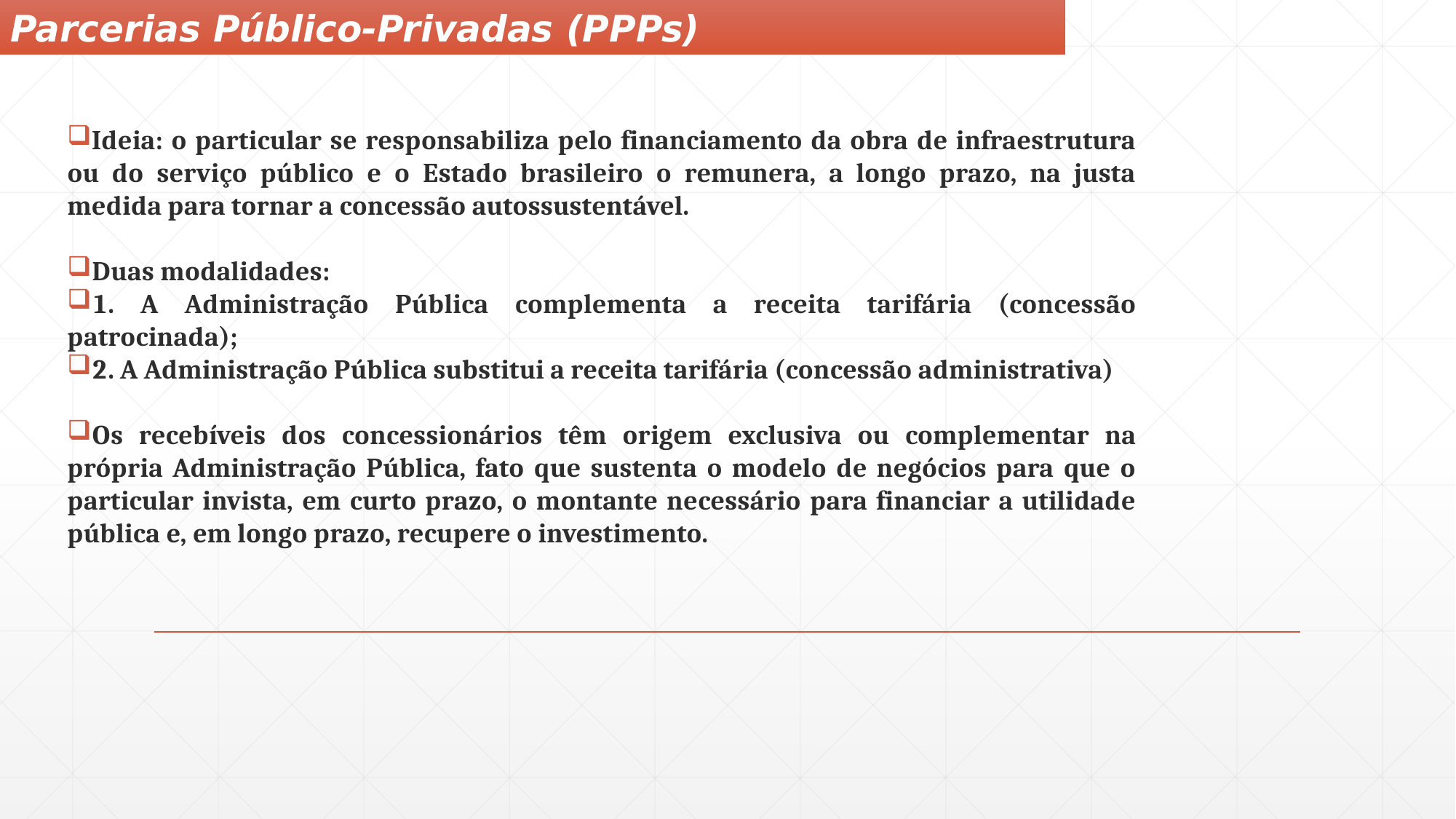

Parcerias Público-Privadas (PPPs)
Ideia: o particular se responsabiliza pelo financiamento da obra de infraestrutura ou do serviço público e o Estado brasileiro o remunera, a longo prazo, na justa medida para tornar a concessão autossustentável.

Duas modalidades:
1. A Administração Pública complementa a receita tarifária (concessão patrocinada);
2. A Administração Pública substitui a receita tarifária (concessão administrativa)

Os recebíveis dos concessionários têm origem exclusiva ou complementar na própria Administração Pública, fato que sustenta o modelo de negócios para que o particular invista, em curto prazo, o montante necessário para financiar a utilidade pública e, em longo prazo, recupere o investimento.